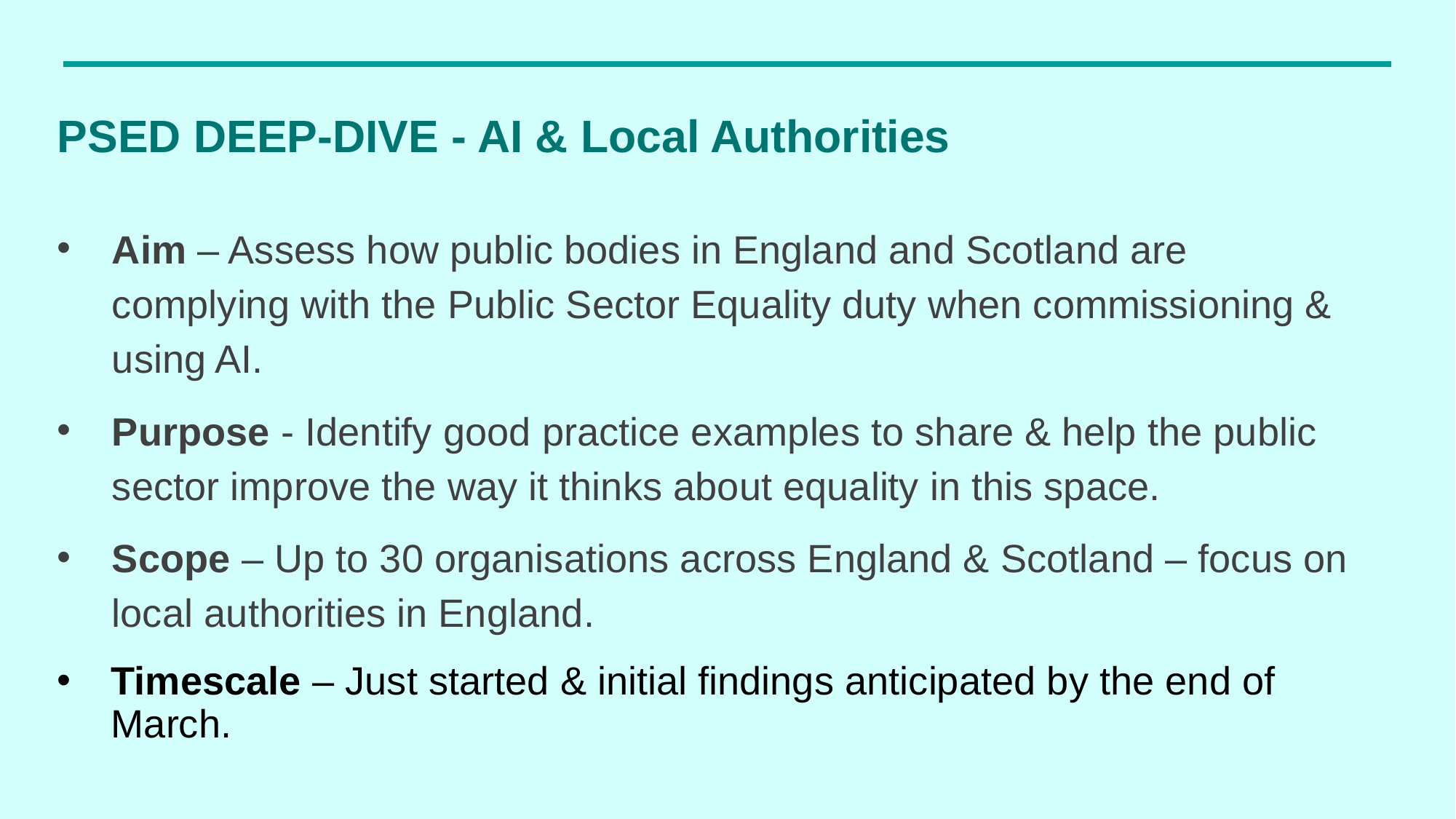

# PSED DEEP-DIVE - AI & Local Authorities
Aim – Assess how public bodies in England and Scotland are complying with the Public Sector Equality duty when commissioning & using AI.
Purpose - Identify good practice examples to share & help the public sector improve the way it thinks about equality in this space.
Scope – Up to 30 organisations across England & Scotland – focus on local authorities in England.
Timescale – Just started & initial findings anticipated by the end of March.